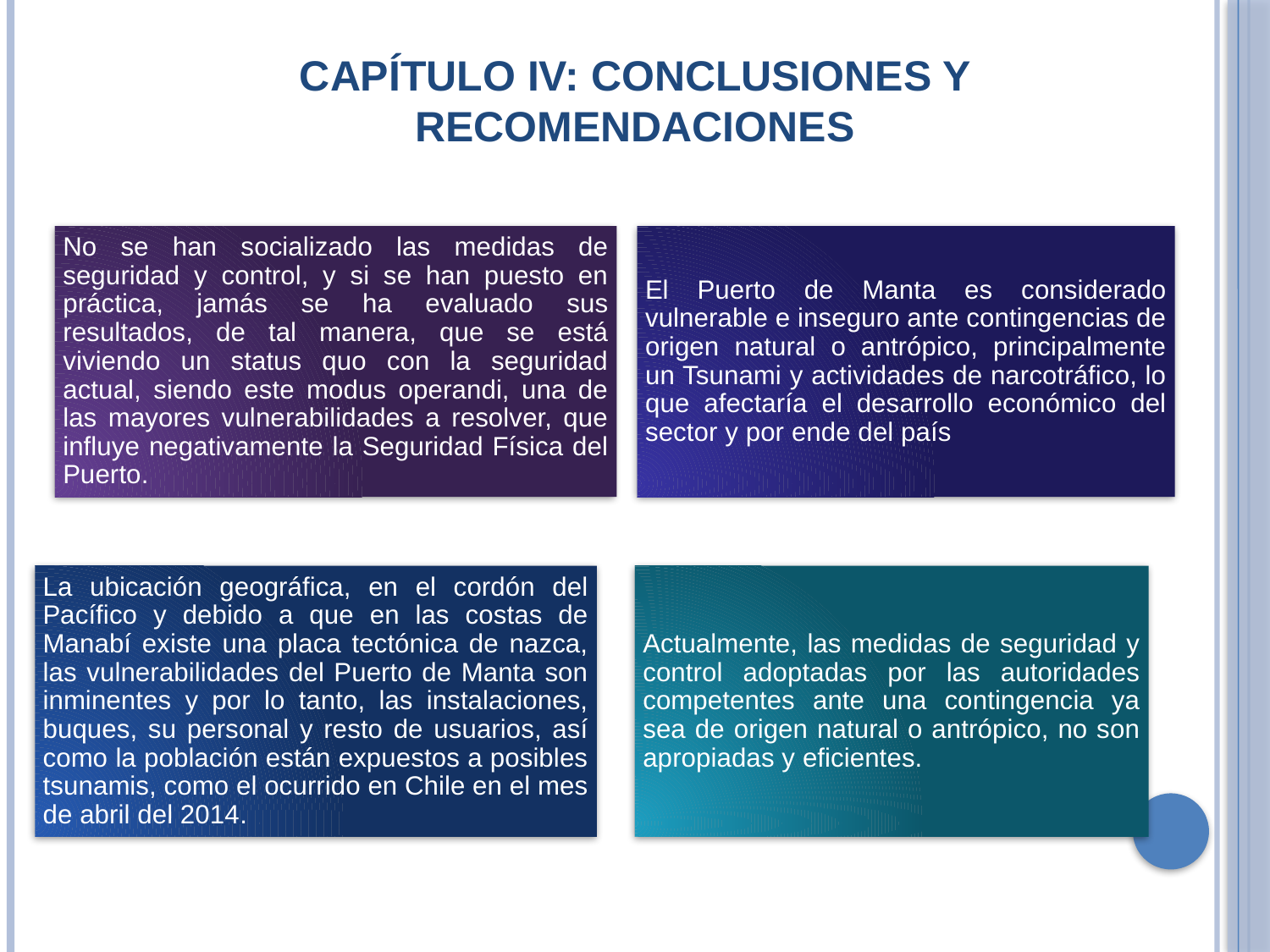

# CAPÍTULO IV: CONCLUSIONES Y RECOMENDACIONES
No se han socializado las medidas de seguridad y control, y si se han puesto en práctica, jamás se ha evaluado sus resultados, de tal manera, que se está viviendo un status quo con la seguridad actual, siendo este modus operandi, una de las mayores vulnerabilidades a resolver, que influye negativamente la Seguridad Física del Puerto.
El Puerto de Manta es considerado vulnerable e inseguro ante contingencias de origen natural o antrópico, principalmente un Tsunami y actividades de narcotráfico, lo que afectaría el desarrollo económico del sector y por ende del país
La ubicación geográfica, en el cordón del Pacífico y debido a que en las costas de Manabí existe una placa tectónica de nazca, las vulnerabilidades del Puerto de Manta son inminentes y por lo tanto, las instalaciones, buques, su personal y resto de usuarios, así como la población están expuestos a posibles tsunamis, como el ocurrido en Chile en el mes de abril del 2014.
Actualmente, las medidas de seguridad y control adoptadas por las autoridades competentes ante una contingencia ya sea de origen natural o antrópico, no son apropiadas y eficientes.